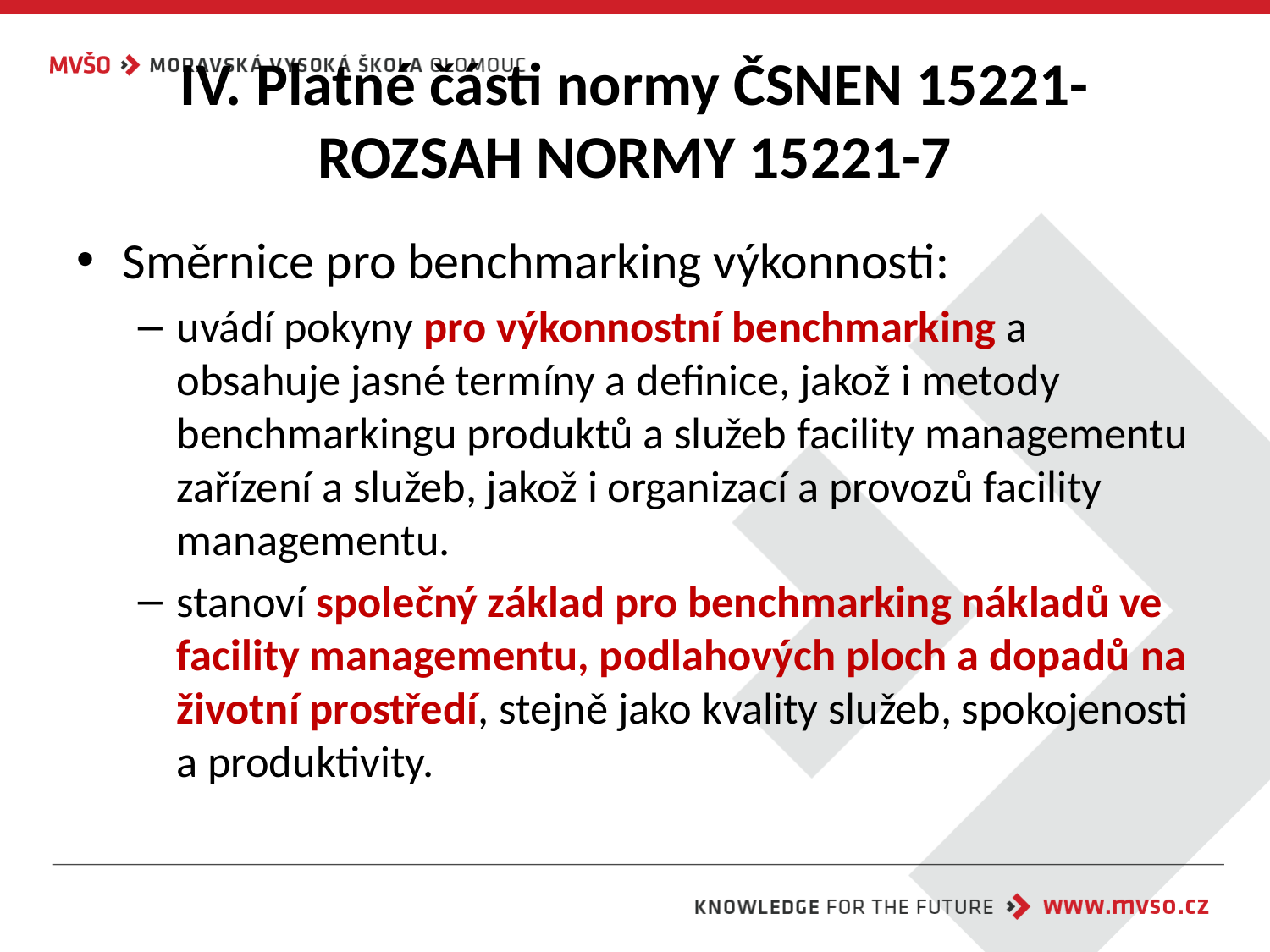

# IV. Platné části normy ČSNEN 15221- ROZSAH NORMY 15221-7
Směrnice pro benchmarking výkonnosti:
uvádí pokyny pro výkonnostní benchmarking a obsahuje jasné termíny a definice, jakož i metody benchmarkingu produktů a služeb facility managementu zařízení a služeb, jakož i organizací a provozů facility managementu.
stanoví společný základ pro benchmarking nákladů ve facility managementu, podlahových ploch a dopadů na životní prostředí, stejně jako kvality služeb, spokojenosti a produktivity.